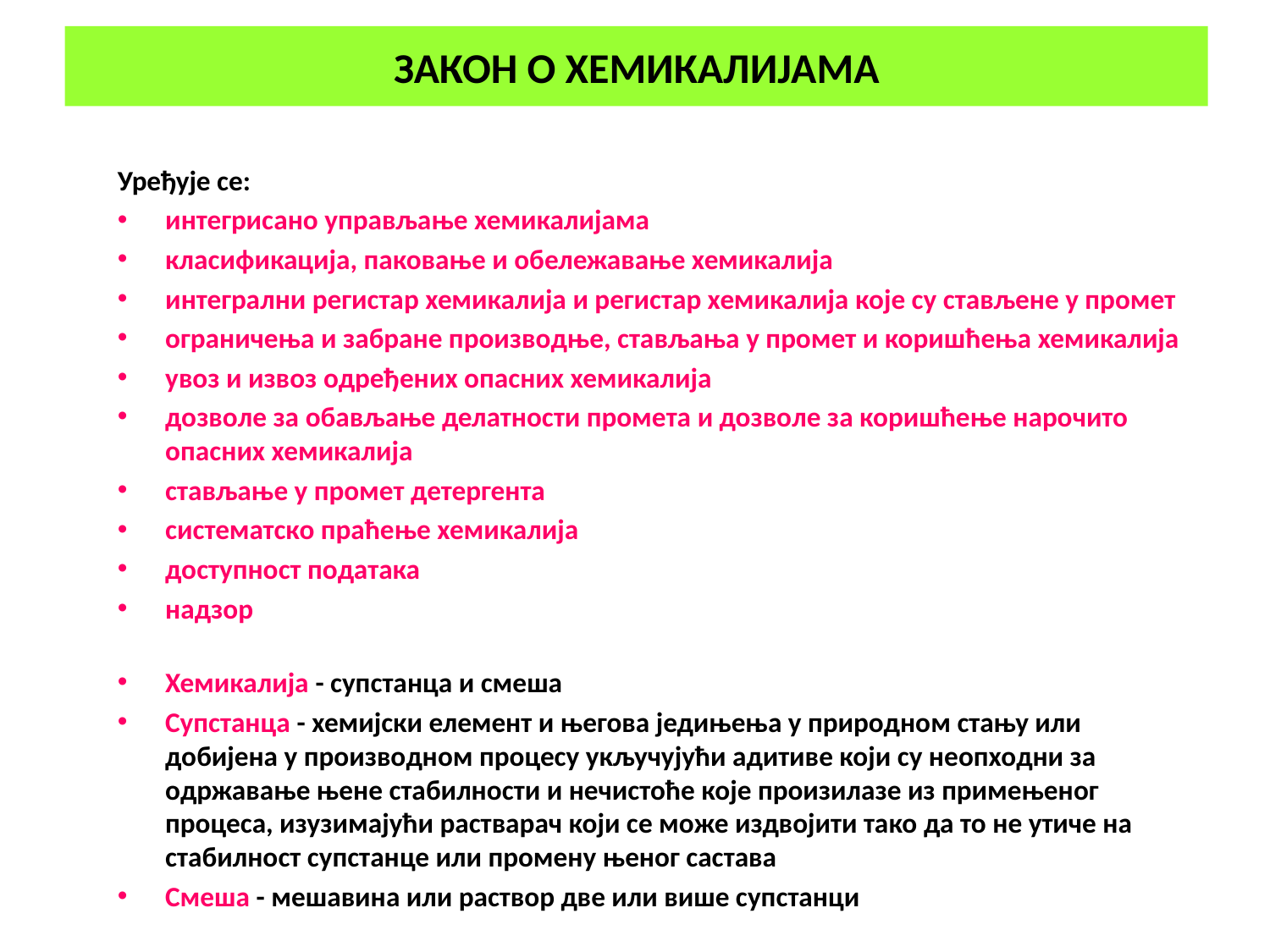

# ЗАКОН О ХЕМИКАЛИЈАМА
Уређује се:
интегрисано управљање хемикалијама
класификација, паковање и обележавање хемикалија
интегрални регистар хемикалија и регистар хемикалија које су стављене у промет
ограничења и забране производње, стављања у промет и коришћења хемикалија
увоз и извоз одређених опасних хемикалија
дозволе за обављање делатности промета и дозволе за коришћење нарочито опасних хемикалија
стављање у промет детергента
систематско праћење хемикалија
доступност података
надзор

Хемикалија - супстанца и смеша
Супстанца - хемијски елемент и његова једињења у природном стању или добијена у производном процесу укључујући адитиве који су неопходни за одржавање њене стабилности и нечистоће које произилазе из примењеног процеса, изузимајући растварач који се може издвојити тако да то не утиче на стабилност супстанце или промену њеног састава
Смеша - мешавина или раствор две или више супстанци